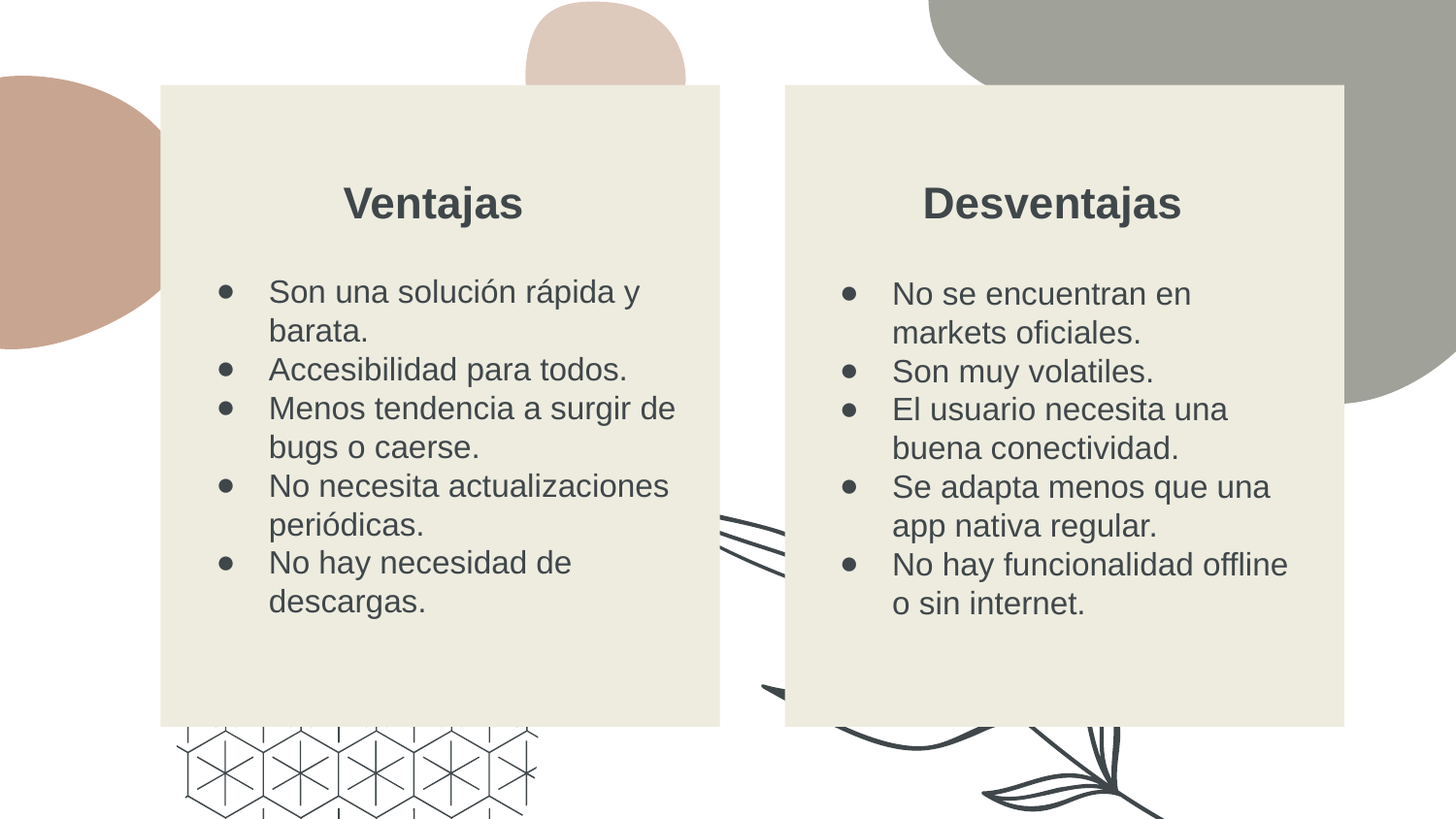

Ventajas
Desventajas
Son una solución rápida y barata.
Accesibilidad para todos.
Menos tendencia a surgir de bugs o caerse.
No necesita actualizaciones periódicas.
No hay necesidad de descargas.

No se encuentran en markets oficiales.
Son muy volatiles.
El usuario necesita una buena conectividad.
Se adapta menos que una app nativa regular.
No hay funcionalidad offline o sin internet.